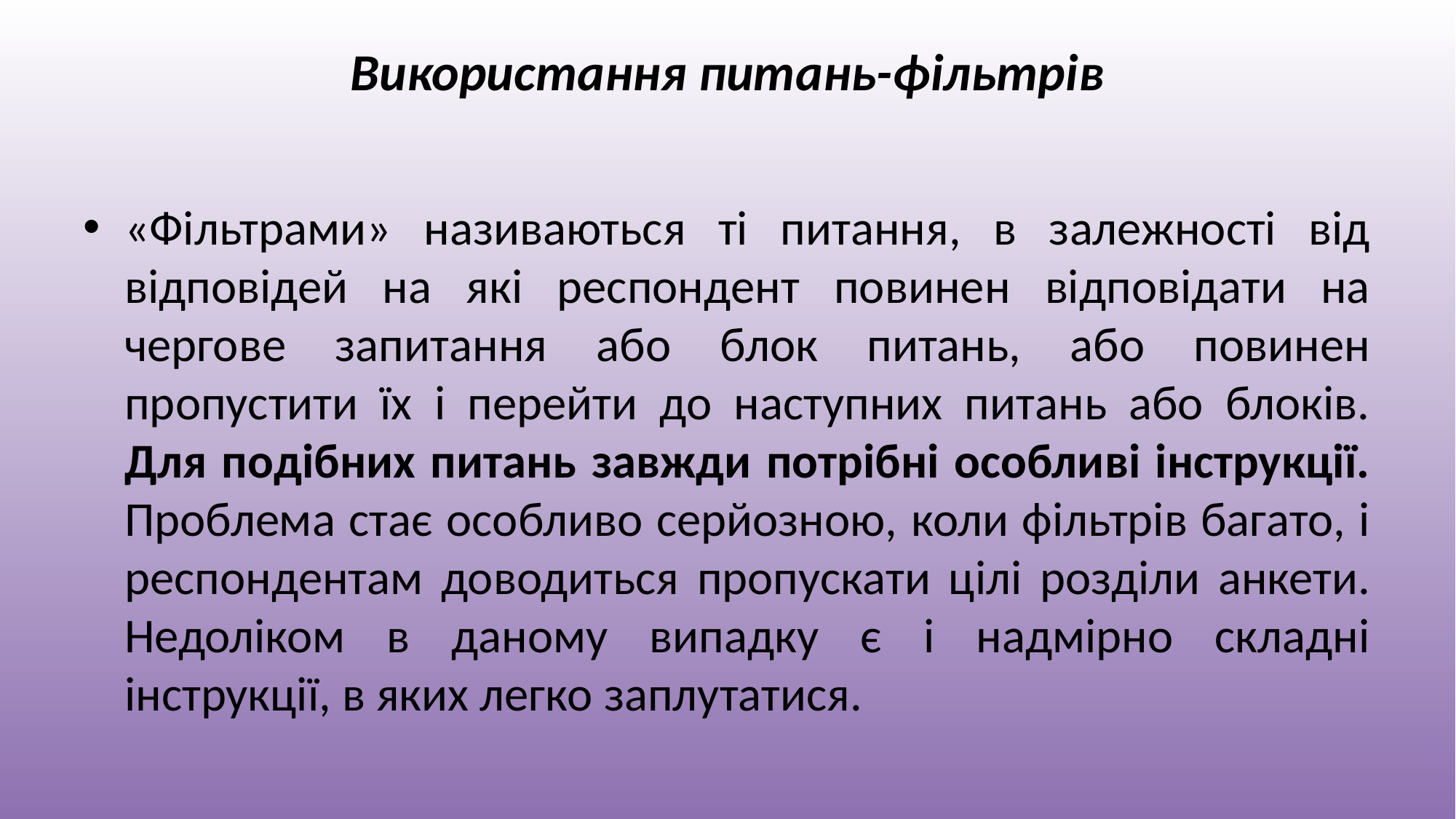

# Використання питань-фільтрів
«Фільтрами» називаються ті питання, в залежності від відповідей на які респондент повинен відповідати на чергове запитання або блок питань, або повинен пропустити їх і перейти до наступних питань або блоків. Для подібних питань завжди потрібні особливі інструкції. Проблема стає особливо серйозною, коли фільтрів багато, і респондентам доводиться пропускати цілі розділи анкети. Недоліком в даному випадку є і надмірно складні інструкції, в яких легко заплутатися.